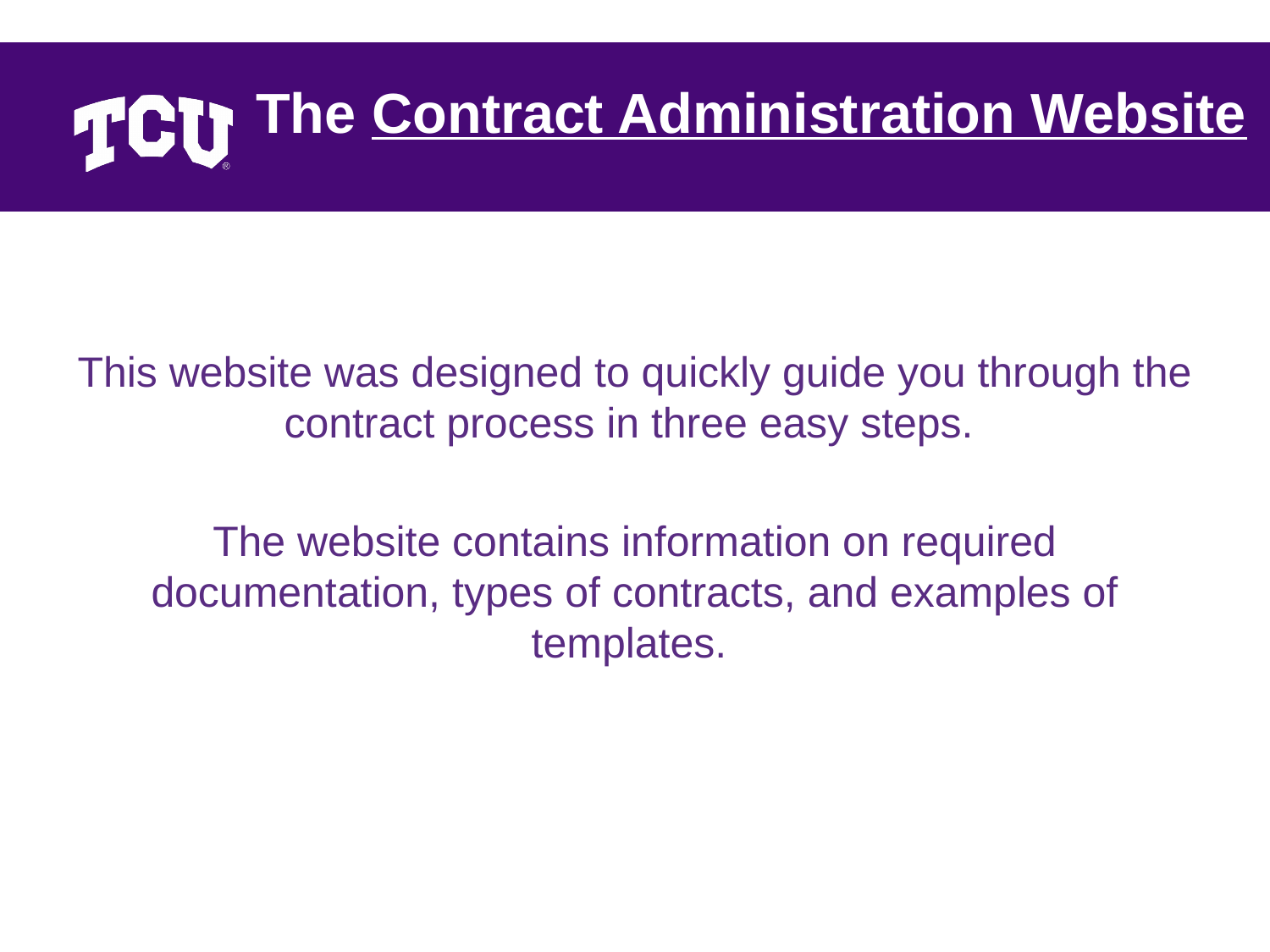

# The Contract Administration Website
This website was designed to quickly guide you through the contract process in three easy steps.

The website contains information on required documentation, types of contracts, and examples of templates.